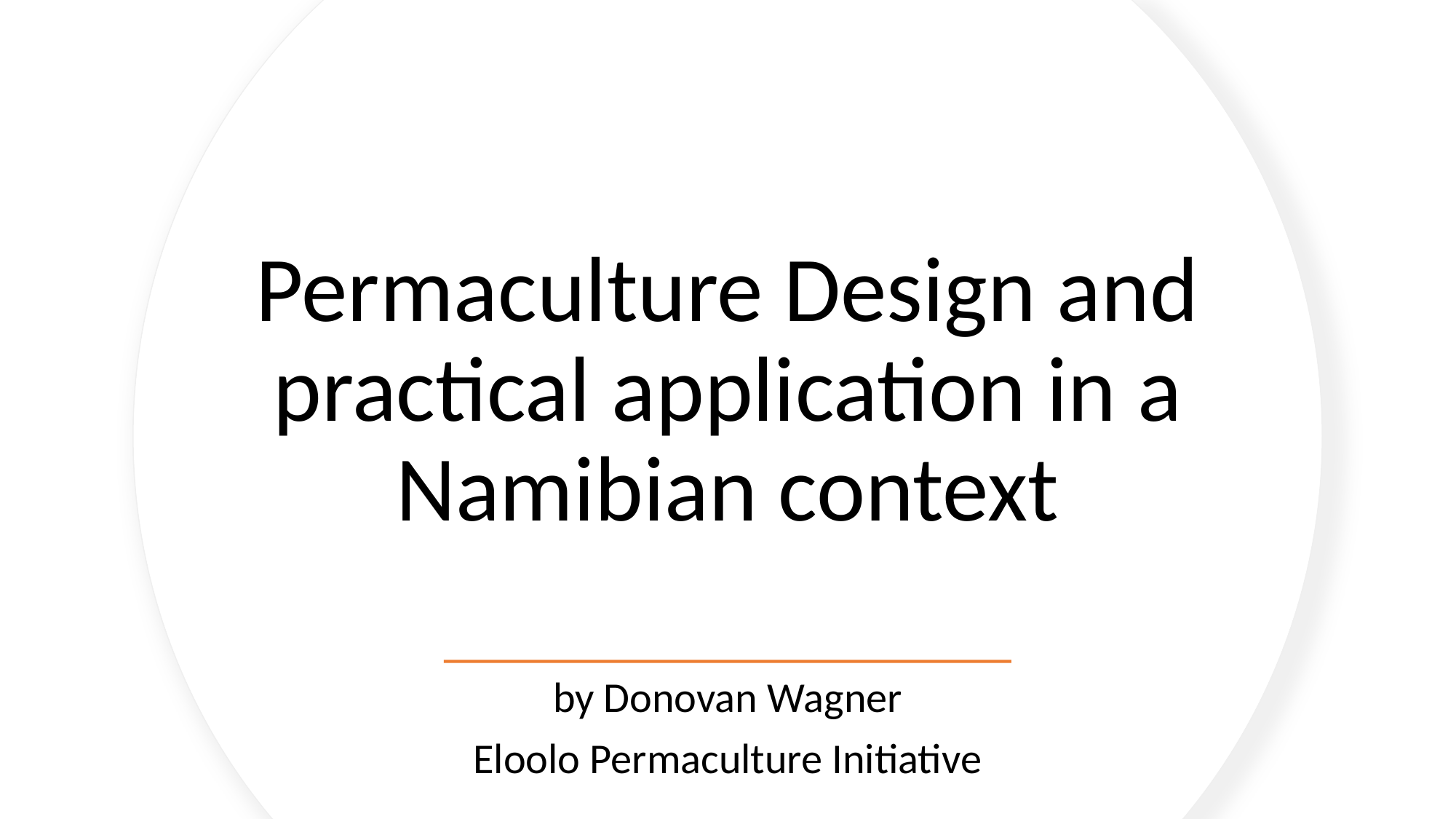

# Permaculture Design and practical application in a Namibian context

by Donovan Wagner
Eloolo Permaculture Initiative